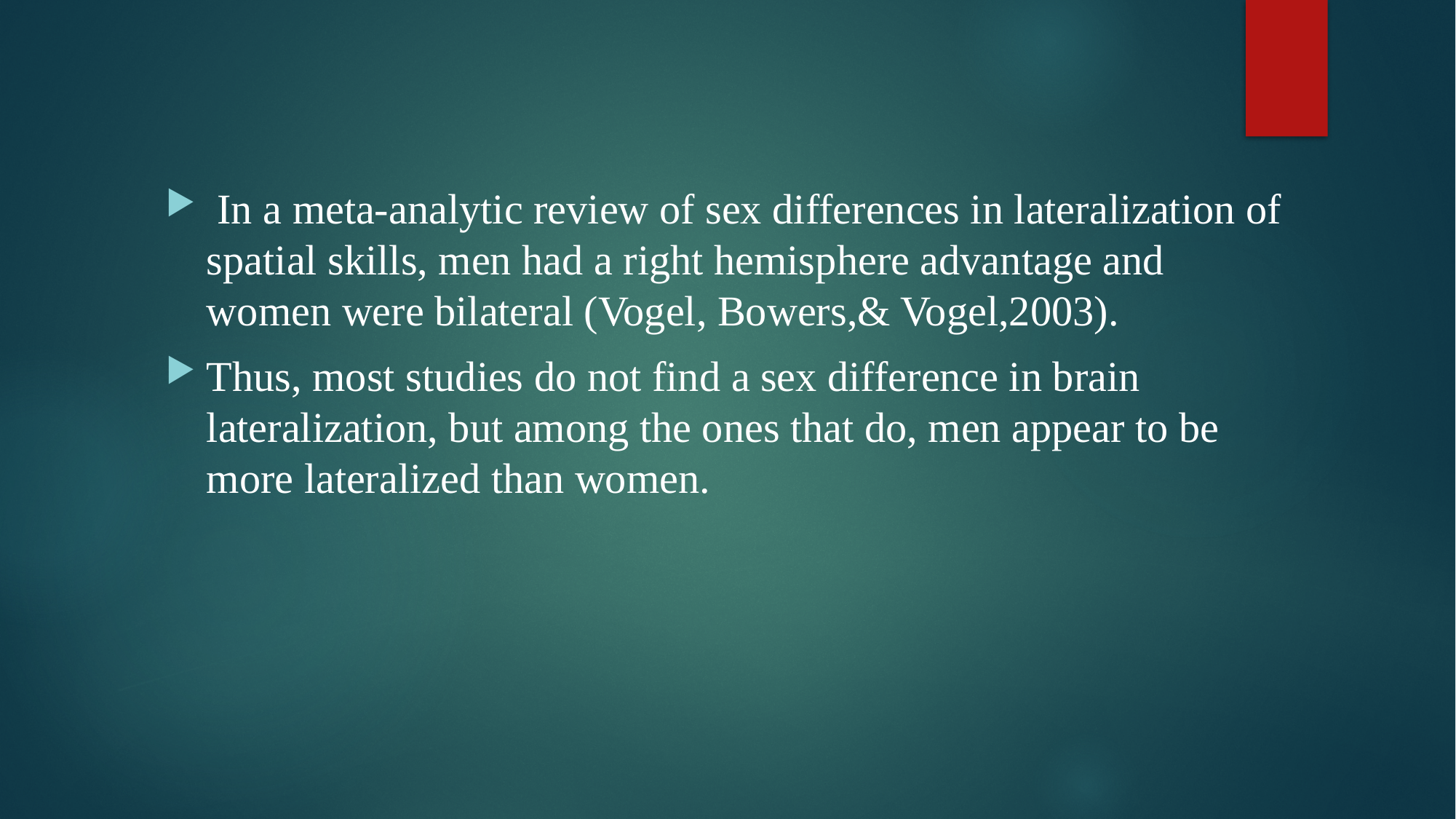

In a meta-analytic review of sex differences in lateralization of spatial skills, men had a right hemisphere advantage and women were bilateral (Vogel, Bowers,& Vogel,2003).
Thus, most studies do not find a sex difference in brain lateralization, but among the ones that do, men appear to be more lateralized than women.